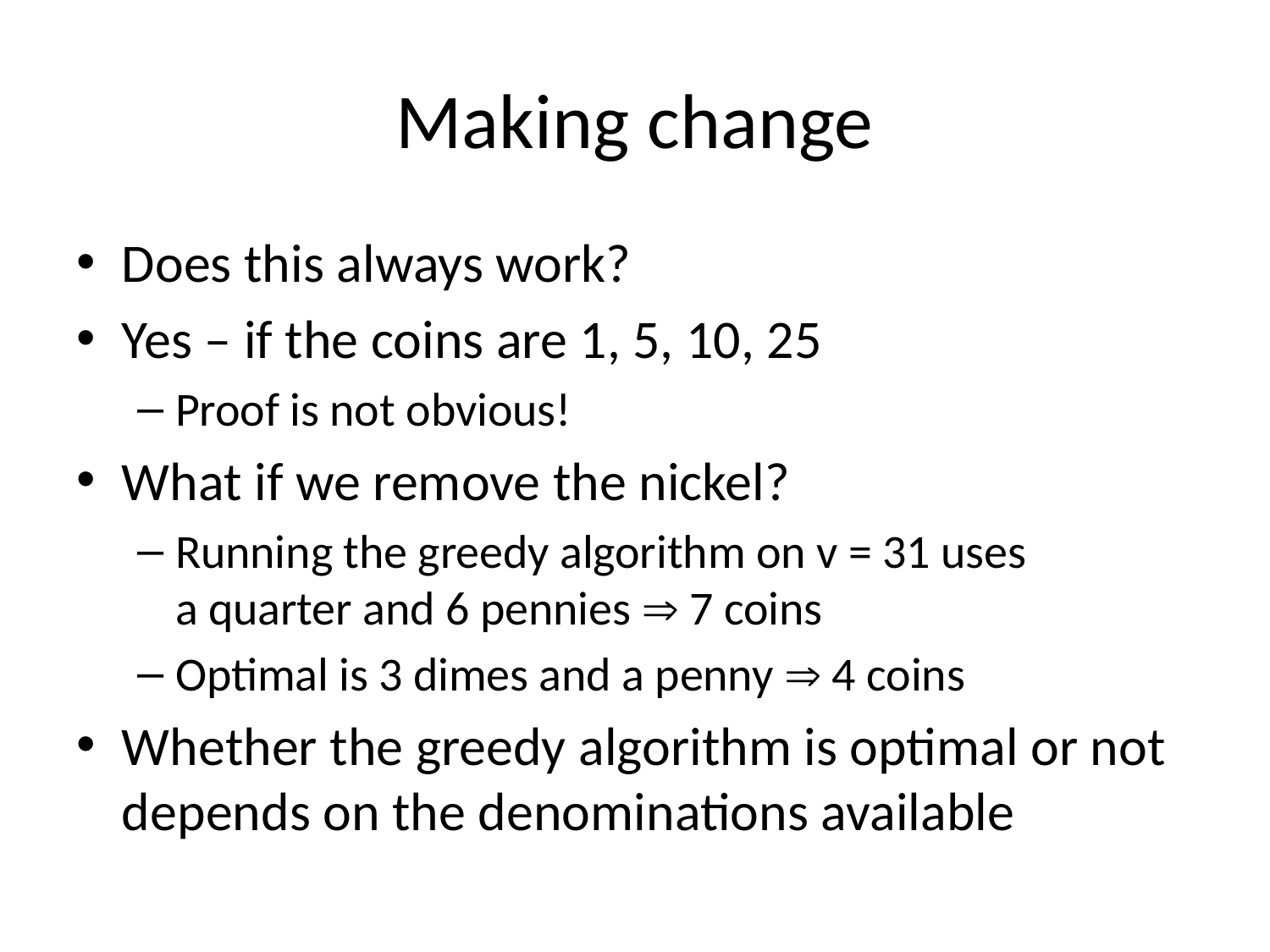

# Making change
Does this always work?
Yes – if the coins are 1, 5, 10, 25
Proof is not obvious!
What if we remove the nickel?
Running the greedy algorithm on v = 31 uses
a quarter and 6 pennies ⇒ 7 coins
Optimal is 3 dimes and a penny ⇒ 4 coins
Whether the greedy algorithm is optimal or not depends on the denominations available